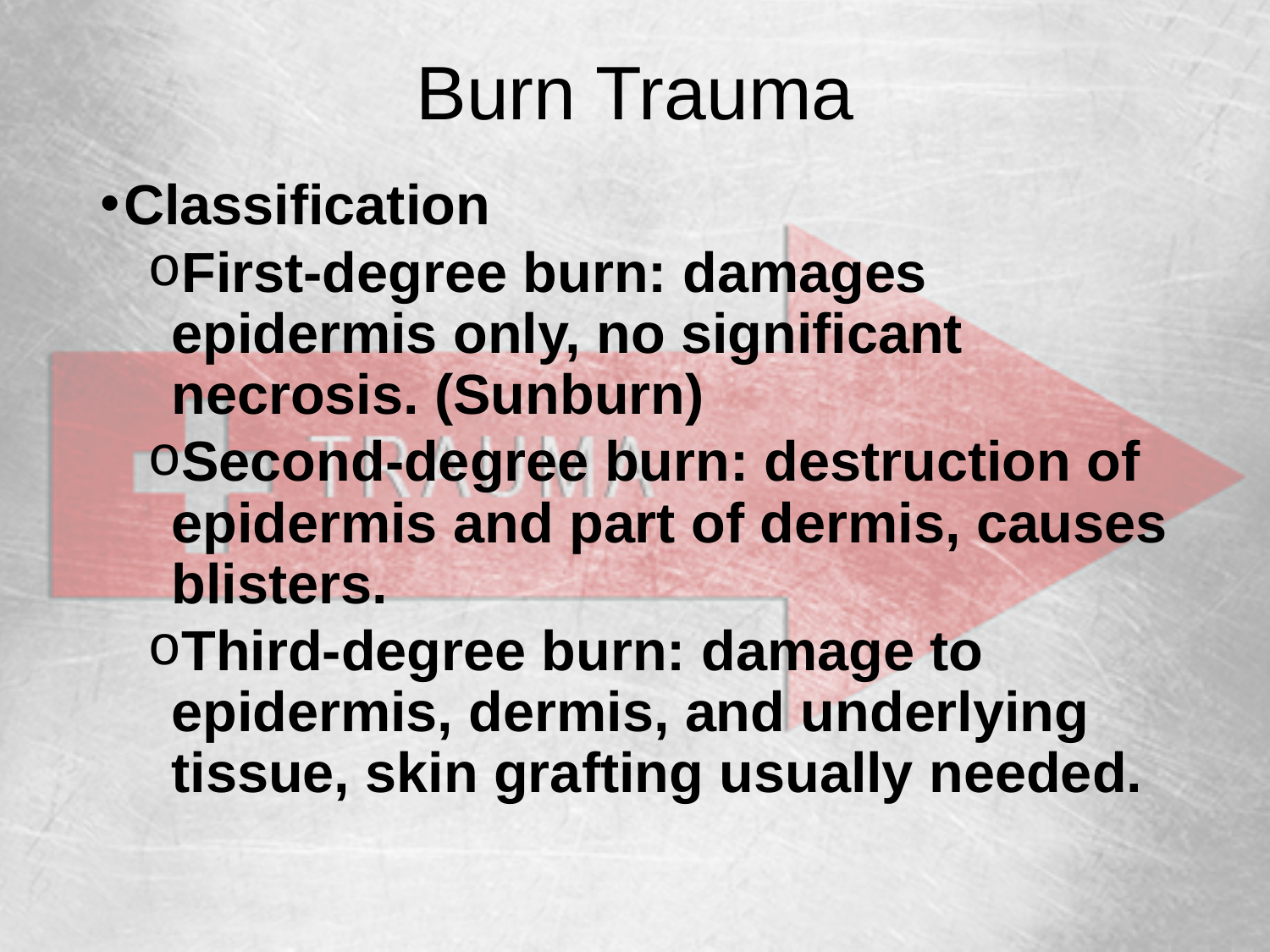

# Burn Trauma
Classification
First-degree burn: damages epidermis only, no significant necrosis. (Sunburn)
Second-degree burn: destruction of epidermis and part of dermis, causes blisters.
Third-degree burn: damage to epidermis, dermis, and underlying tissue, skin grafting usually needed.